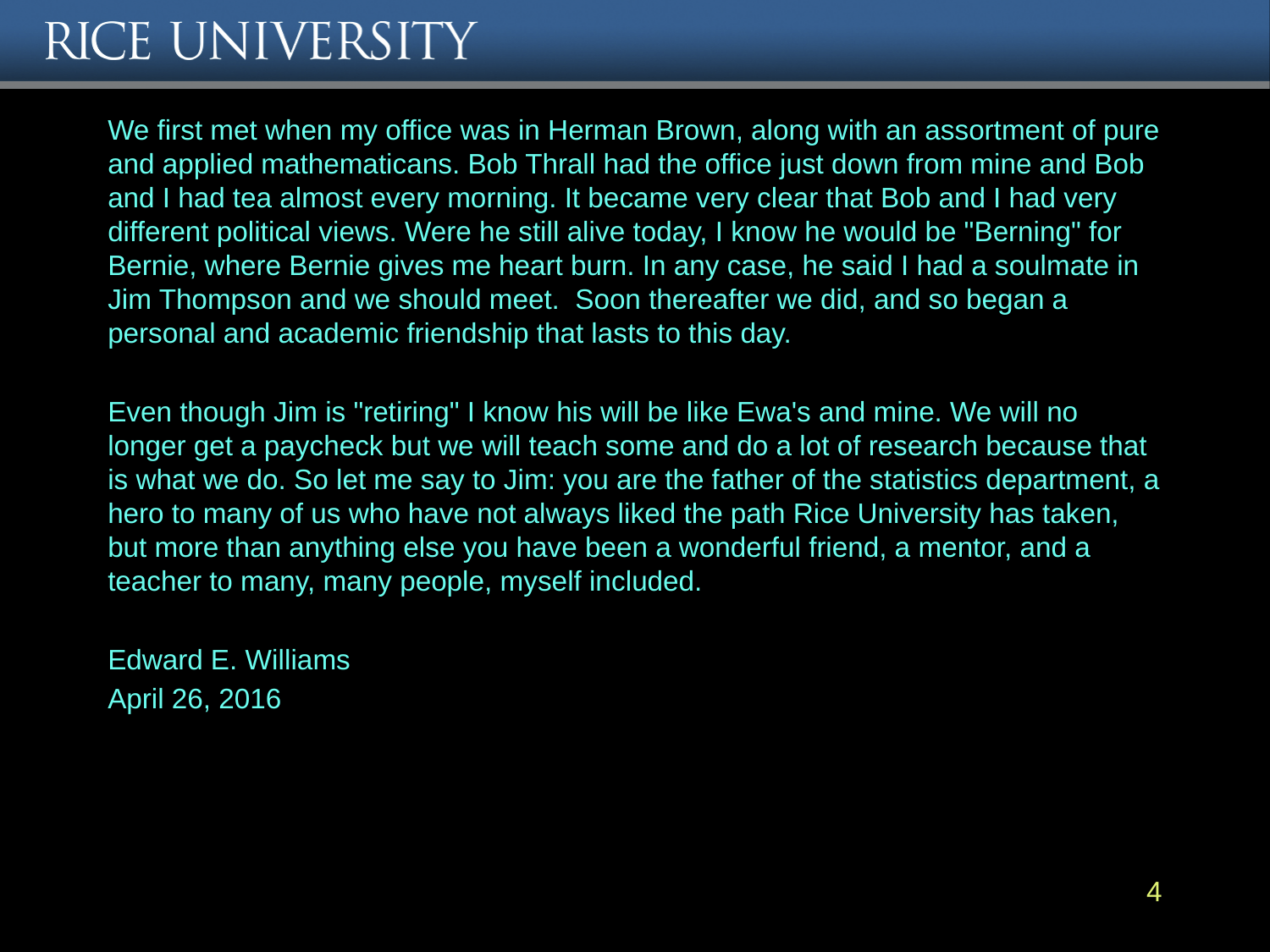

#
We first met when my office was in Herman Brown, along with an assortment of pure and applied mathematicans. Bob Thrall had the office just down from mine and Bob and I had tea almost every morning. It became very clear that Bob and I had very different political views. Were he still alive today, I know he would be "Berning" for Bernie, where Bernie gives me heart burn. In any case, he said I had a soulmate in Jim Thompson and we should meet.  Soon thereafter we did, and so began a personal and academic friendship that lasts to this day.

Even though Jim is "retiring" I know his will be like Ewa's and mine. We will no longer get a paycheck but we will teach some and do a lot of research because that is what we do. So let me say to Jim: you are the father of the statistics department, a hero to many of us who have not always liked the path Rice University has taken, but more than anything else you have been a wonderful friend, a mentor, and a teacher to many, many people, myself included.

Edward E. Williams
April 26, 2016

4